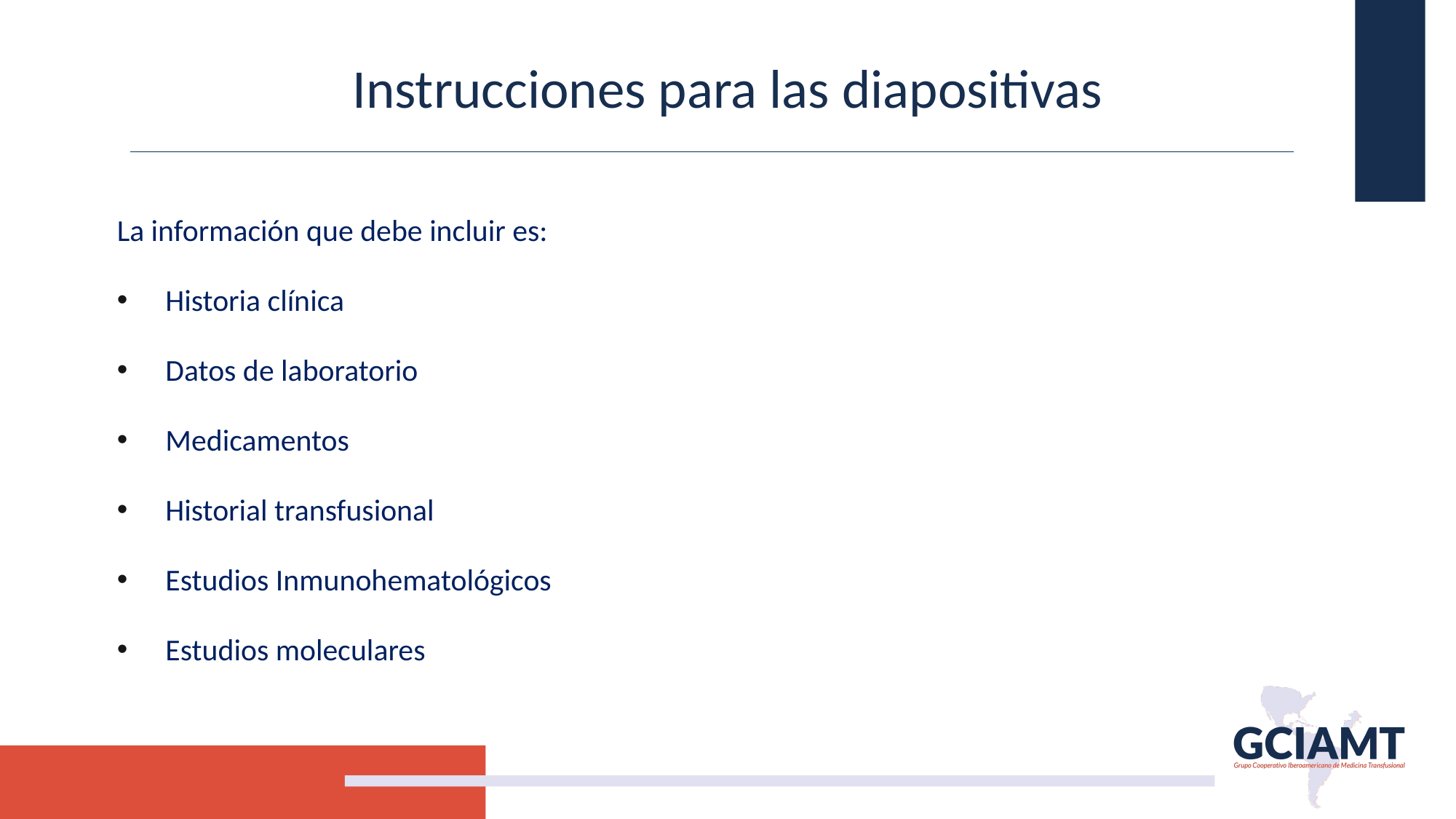

# Instrucciones para las diapositivas
La información que debe incluir es:
Historia clínica
Datos de laboratorio
Medicamentos
Historial transfusional
Estudios Inmunohematológicos
Estudios moleculares